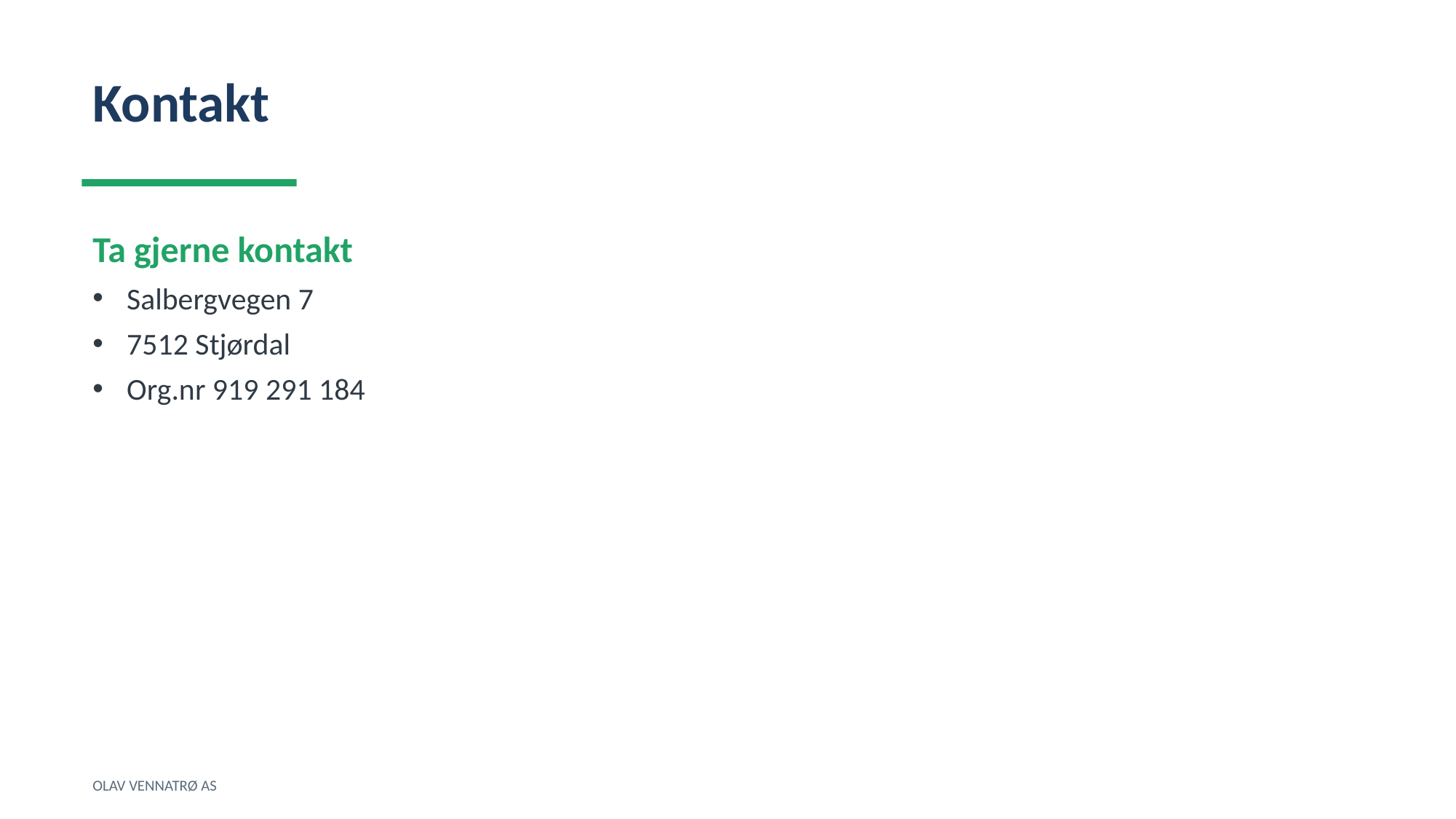

Kontakt

Ta gjerne kontakt
Salbergvegen 7
7512 Stjørdal
Org.nr 919 291 184
OLAV VENNATRØ AS